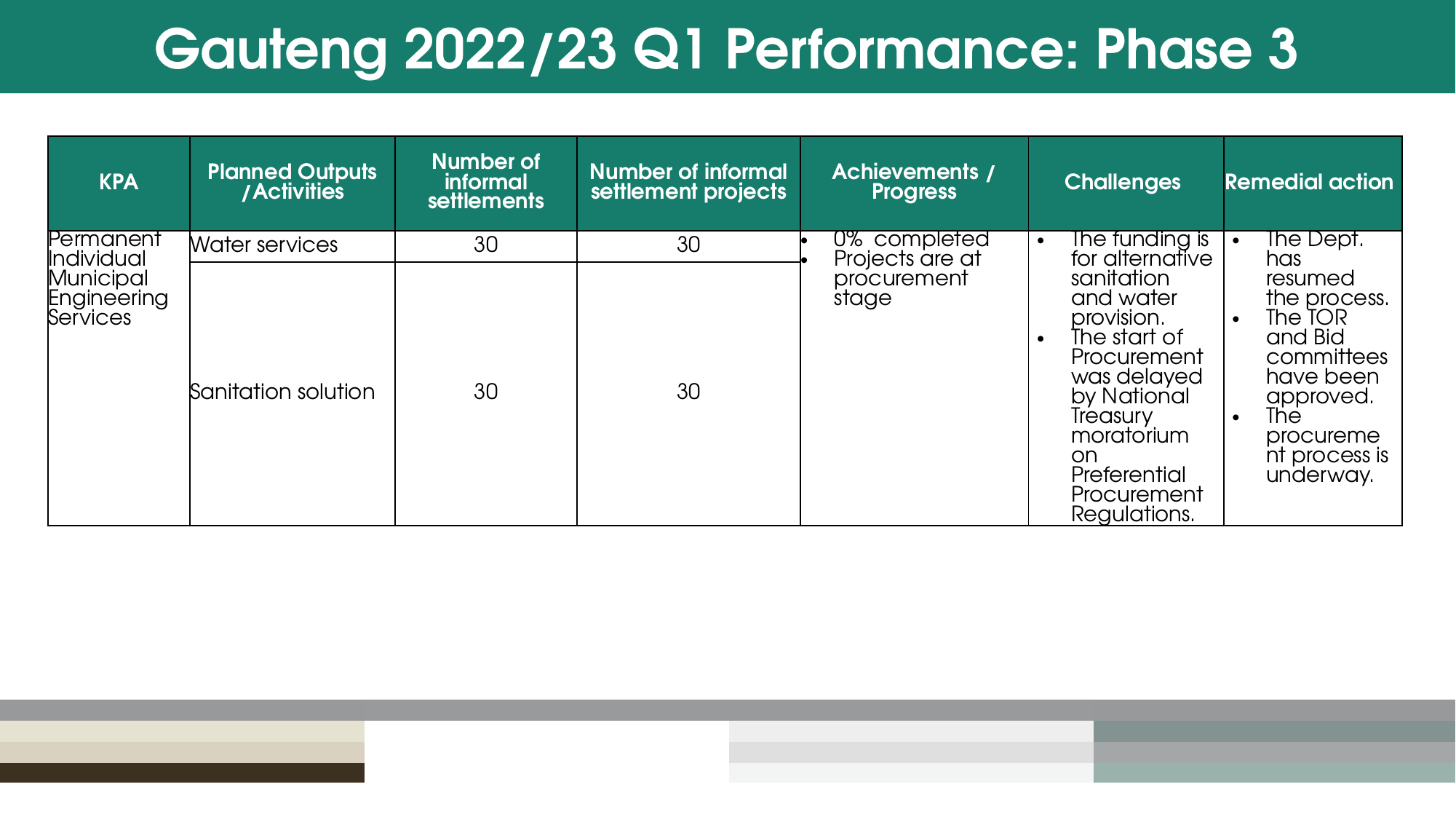

# Gauteng 2022/23 Q1 Performance: Phase 3
| KPA | Planned Outputs /Activities | Number of informal settlements | Number of informal settlement projects | Achievements / Progress | Challenges | Remedial action |
| --- | --- | --- | --- | --- | --- | --- |
| Permanent Individual Municipal Engineering Services | Water services | 30 | 30 | 0% completed Projects are at procurement stage | The funding is for alternative sanitation and water provision. The start of Procurement was delayed by National Treasury moratorium on Preferential Procurement Regulations. | The Dept. has resumed the process. The TOR and Bid committees have been approved. The procurement process is underway. |
|  | Sanitation solution | 30 | 30 |  |  |  |